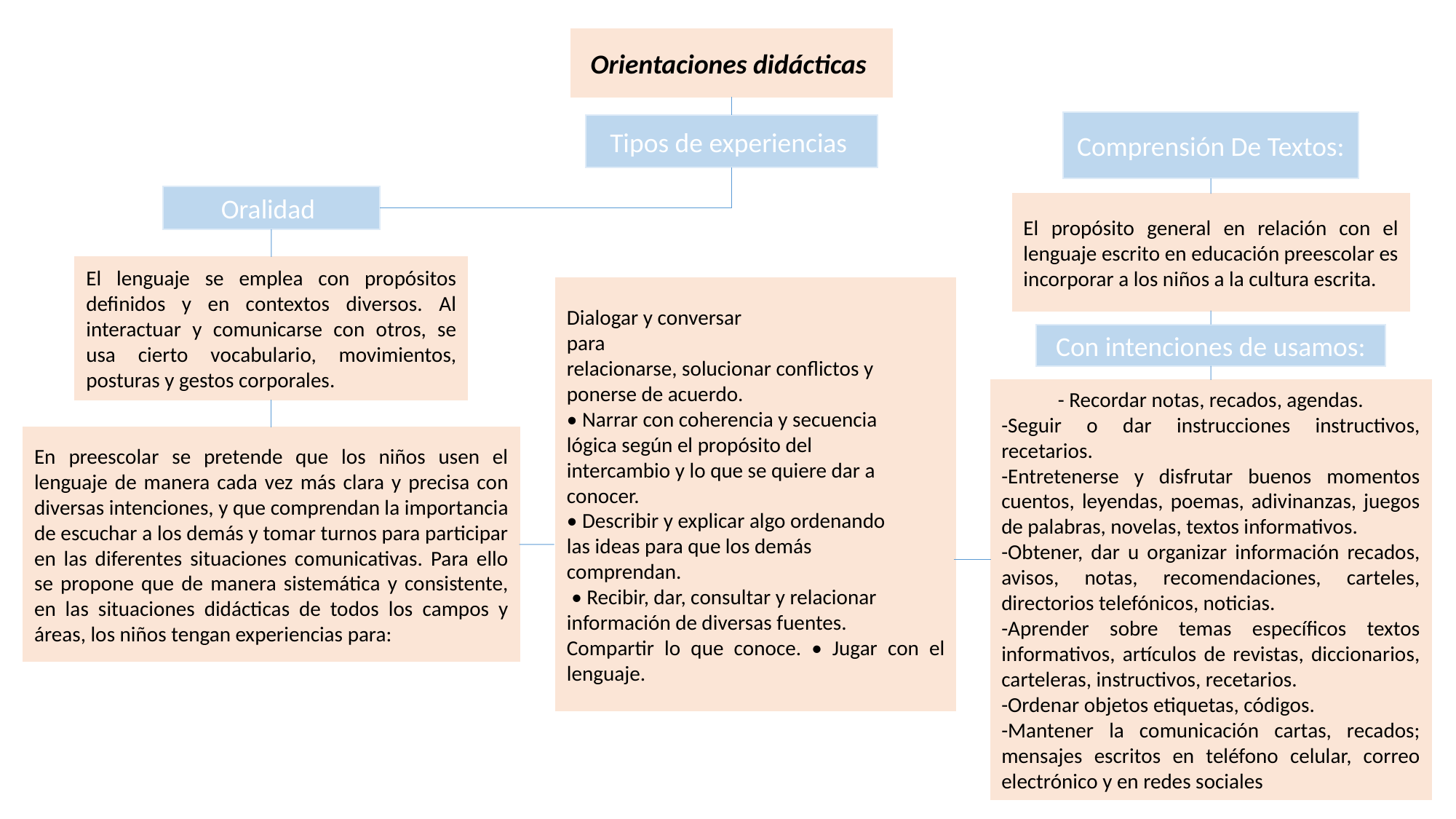

Orientaciones didácticas
Comprensión De Textos:
Tipos de experiencias
Oralidad
El propósito general en relación con el lenguaje escrito en educación preescolar es incorporar a los niños a la cultura escrita.
El lenguaje se emplea con propósitos definidos y en contextos diversos. Al interactuar y comunicarse con otros, se usa cierto vocabulario, movimientos, posturas y gestos corporales.
Dialogar y conversar
para
relacionarse, solucionar conflictos y
ponerse de acuerdo.
• Narrar con coherencia y secuencia
lógica según el propósito del
intercambio y lo que se quiere dar a
conocer.
• Describir y explicar algo ordenando
las ideas para que los demás
comprendan.
 • Recibir, dar, consultar y relacionar
información de diversas fuentes.
Compartir lo que conoce. • Jugar con el lenguaje.
Con intenciones de usamos:
- Recordar notas, recados, agendas.
-Seguir o dar instrucciones instructivos, recetarios.
-Entretenerse y disfrutar buenos momentos cuentos, leyendas, poemas, adivinanzas, juegos de palabras, novelas, textos informativos.
-Obtener, dar u organizar información recados, avisos, notas, recomendaciones, carteles, directorios telefónicos, noticias.
-Aprender sobre temas específicos textos informativos, artículos de revistas, diccionarios, carteleras, instructivos, recetarios.
-Ordenar objetos etiquetas, códigos.
-Mantener la comunicación cartas, recados; mensajes escritos en teléfono celular, correo electrónico y en redes sociales
En preescolar se pretende que los niños usen el lenguaje de manera cada vez más clara y precisa con diversas intenciones, y que comprendan la importancia de escuchar a los demás y tomar turnos para participar en las diferentes situaciones comunicativas. Para ello se propone que de manera sistemática y consistente, en las situaciones didácticas de todos los campos y áreas, los niños tengan experiencias para: